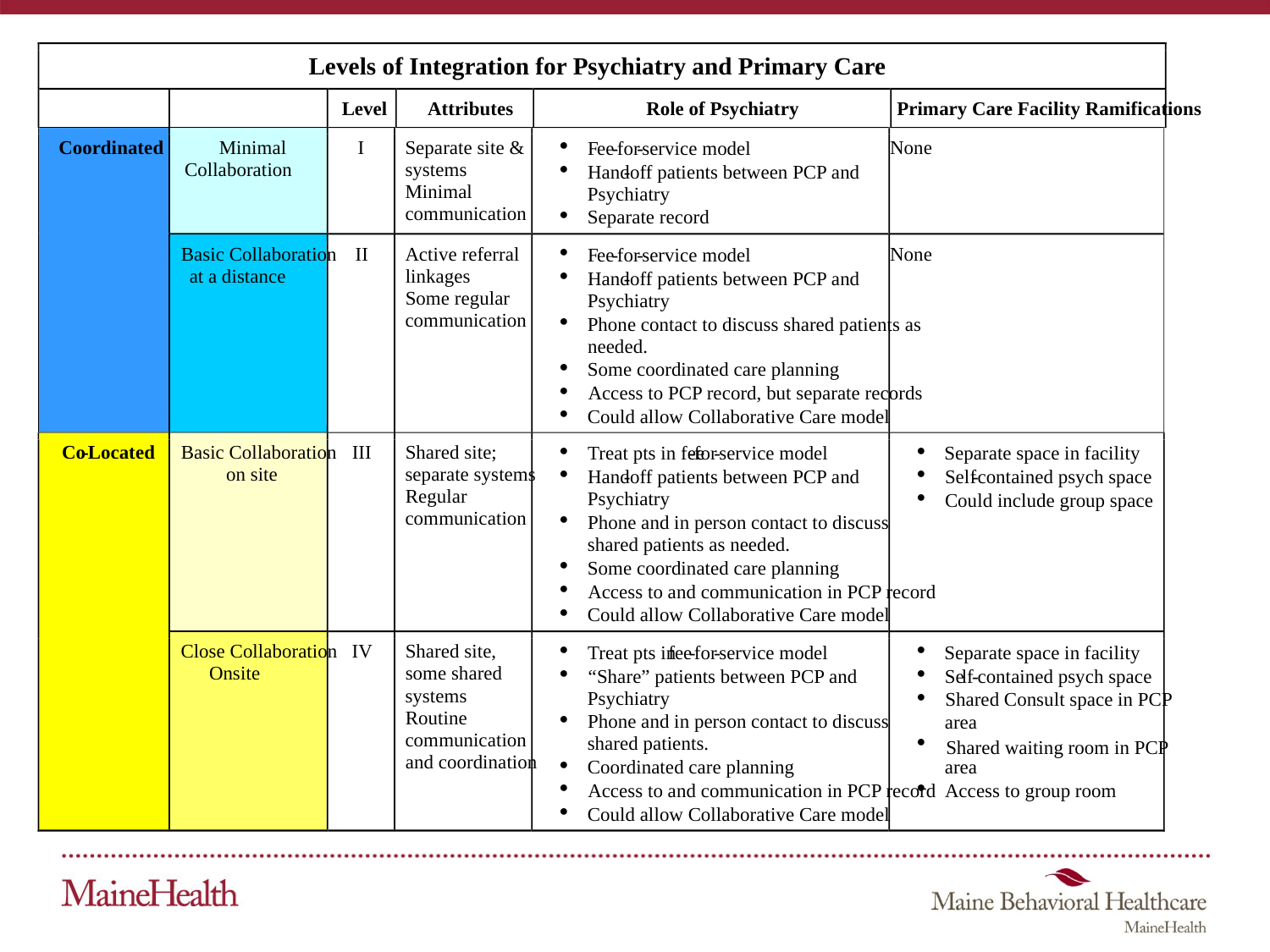

Levels of Integration for Psychiatry and Primary Care

Level
Attributes
Role of Psychiatry

Primary Care Facility Ramifications

•

Coordinated
Minimal
I
Separate site &
None

F
ee
-
for
-
service model

Collaboration
systems
•

Hand
-
off patients between PCP and
Minimal
Psychiatry

communication
•

Separate record

•

Basic Collaboration
II
Active referral
None

F
ee
-
for
-
service model

at a distance
linkages
•

Hand
-
off patients between PCP and
Some regular
Psychiatry

communication
•

Phone contact to discuss shared patients as
needed.

•

Some coordinated care planning

•

Access to PCP record, but separate records

•

Could allow Collaborative Care model

•
•

Co
-
Located

Basic Collaboration
III
Shared site;

Treat pts in fee
-
for
-
service model

Separate space in facility

on site
separate systems
•
•

Hand
-
off patients between PCP and
Self
-
contained psych space

Regular
•
Psychiatry

Could include group space

communication
•

Phone and in person contact to discuss
shared patients as needed.

•

Some coordinated care planning

•

Access to and communication in PCP record

•

Could allow Collaborative Care model

•
•

Close Collaboration
IV
Shared site,

Treat pts in
fee
-
for
-
service model

Separate space in facility

Onsite
some shared
•
•

“Share” patients between PCP and
Se
lf
-
contained psych space

systems
•
Psychiatry

Shared Consult space in PCP
Routine
•

Phone and in person contact to discuss
area

communication
•
shared patients.

 Shared waiting room in PCP

and coordination
•

Coordinated care planning

area

•
•

Access to and communication in PCP record

Access to group room

•

Could allow Collaborative Care model